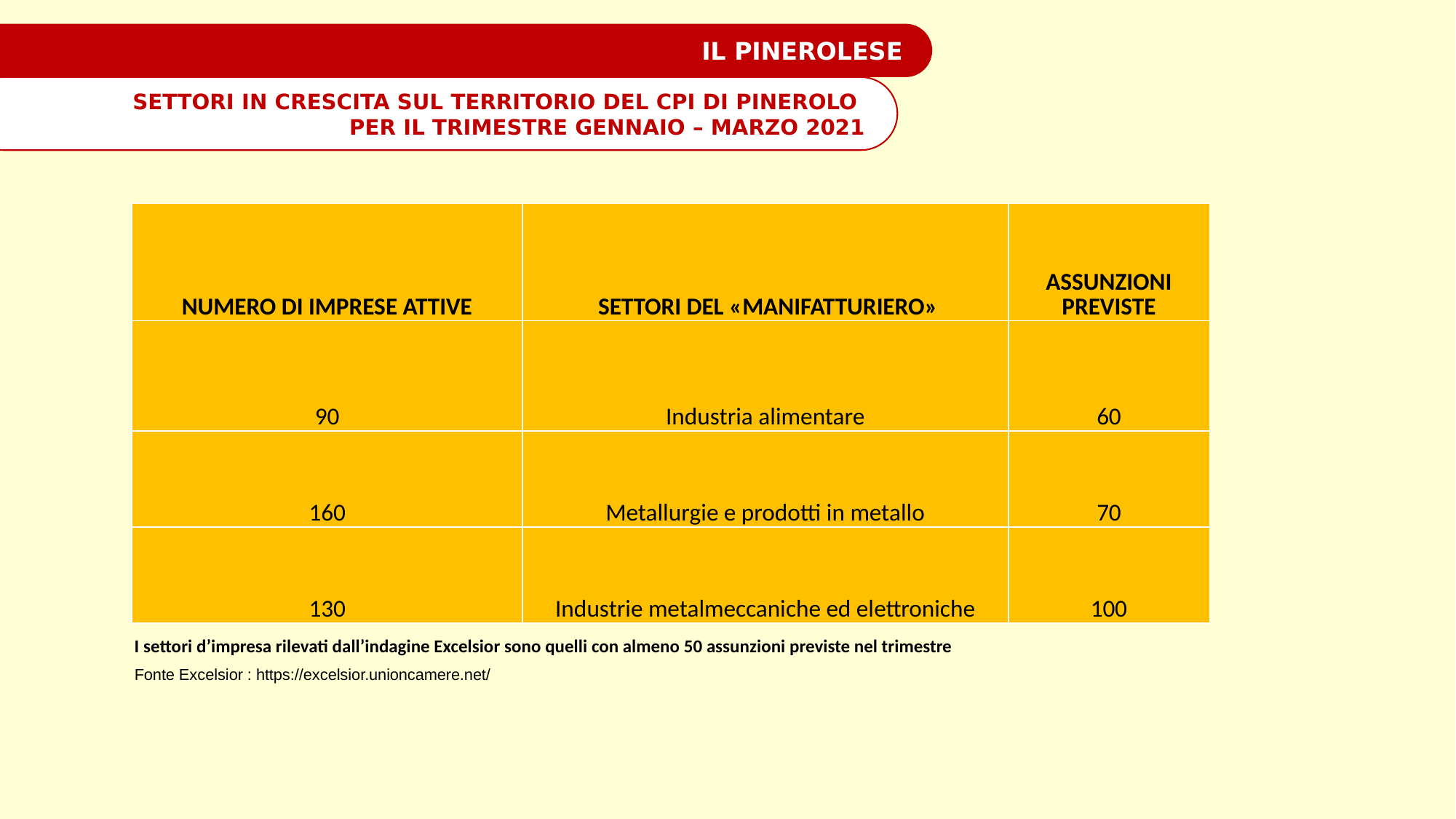

IL PINEROLESE
SETTORI IN CRESCITA SUL TERRITORIO DEL CPI DI PINEROLO
PER IL TRIMESTRE GENNAIO – MARZO 2021
| NUMERO DI IMPRESE ATTIVE | SETTORI DEL «MANIFATTURIERO» | ASSUNZIONI PREVISTE |
| --- | --- | --- |
| 90 | Industria alimentare | 60 |
| 160 | Metallurgie e prodotti in metallo | 70 |
| 130 | Industrie metalmeccaniche ed elettroniche | 100 |
I settori d’impresa rilevati dall’indagine Excelsior sono quelli con almeno 50 assunzioni previste nel trimestre
Fonte Excelsior : https://excelsior.unioncamere.net/